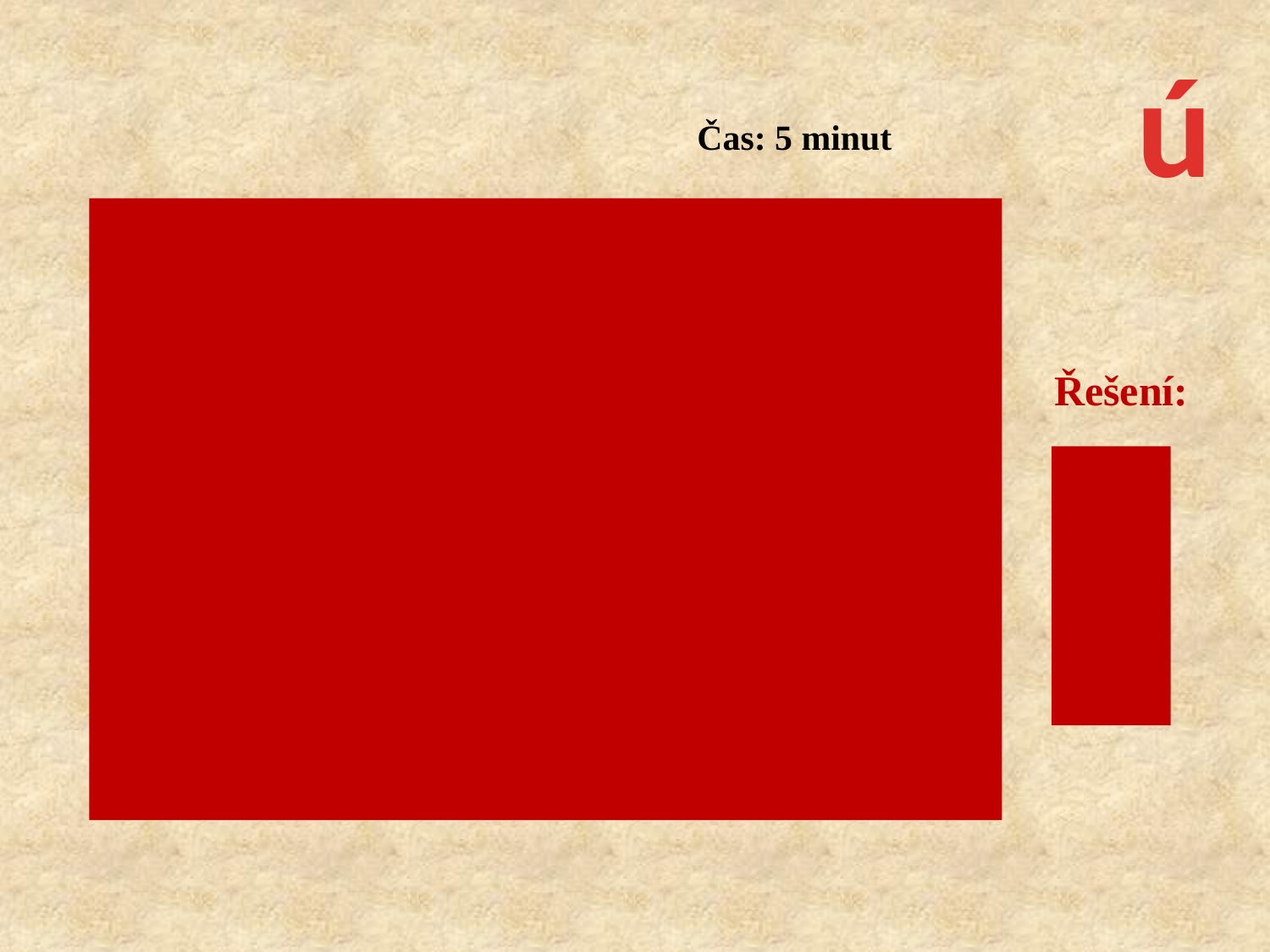

ú
Čas: 5 minut

Jak poskytneme první pomoc postiženému se zlomeninou žeber? Určete pořadí:

při nedostatečném dýchání zahájíme neprodleně
 umělé dýchání v poloze vleže na zádech se zvýšenou
 horní polovinou těla a s mírným záklonem hlavy
zajistíme příjezd ZZS
 poloha v polosedě s opřením hlavy a zad
zpevnění poraněné oblasti hrudníku
 elastickým obinadlem při výdechu!
psychické uklidnění postiženého
při bezvědomí poloha na boku a kontrola
dýchání
Řešení:

1 –  e)
2 –  c)
3 –  d)
4  –  f)
5  –  a)
6  –  b)